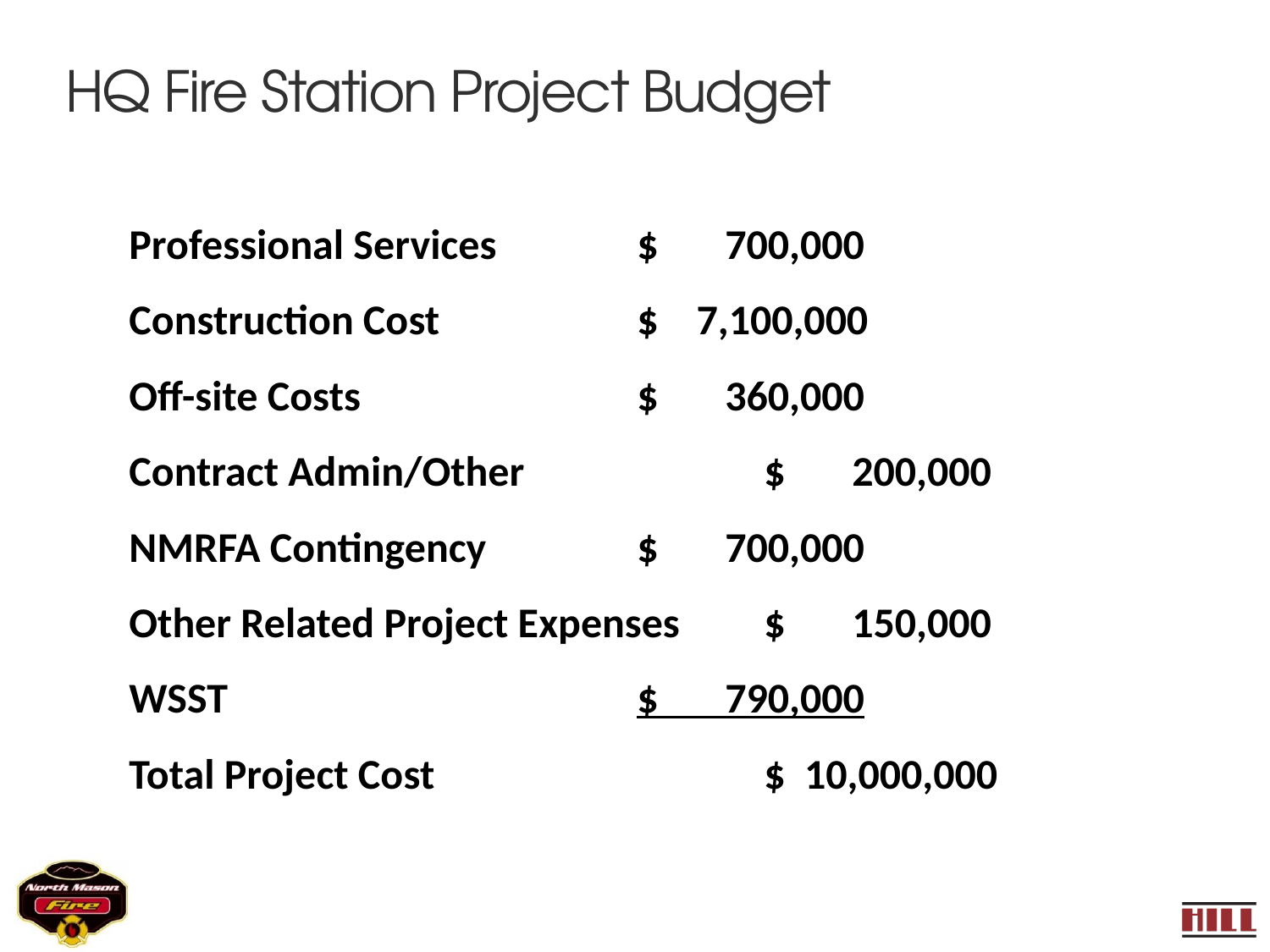

# HQ Fire Station Project Budget
Professional Services		$       700,000
Construction Cost 		$    7,100,000
Off-site Costs			$       360,000
Contract Admin/Other		$       200,000
NMRFA Contingency 		$       700,000
Other Related Project Expenses	$       150,000
WSST				$       790,000
Total Project Cost			$  10,000,000